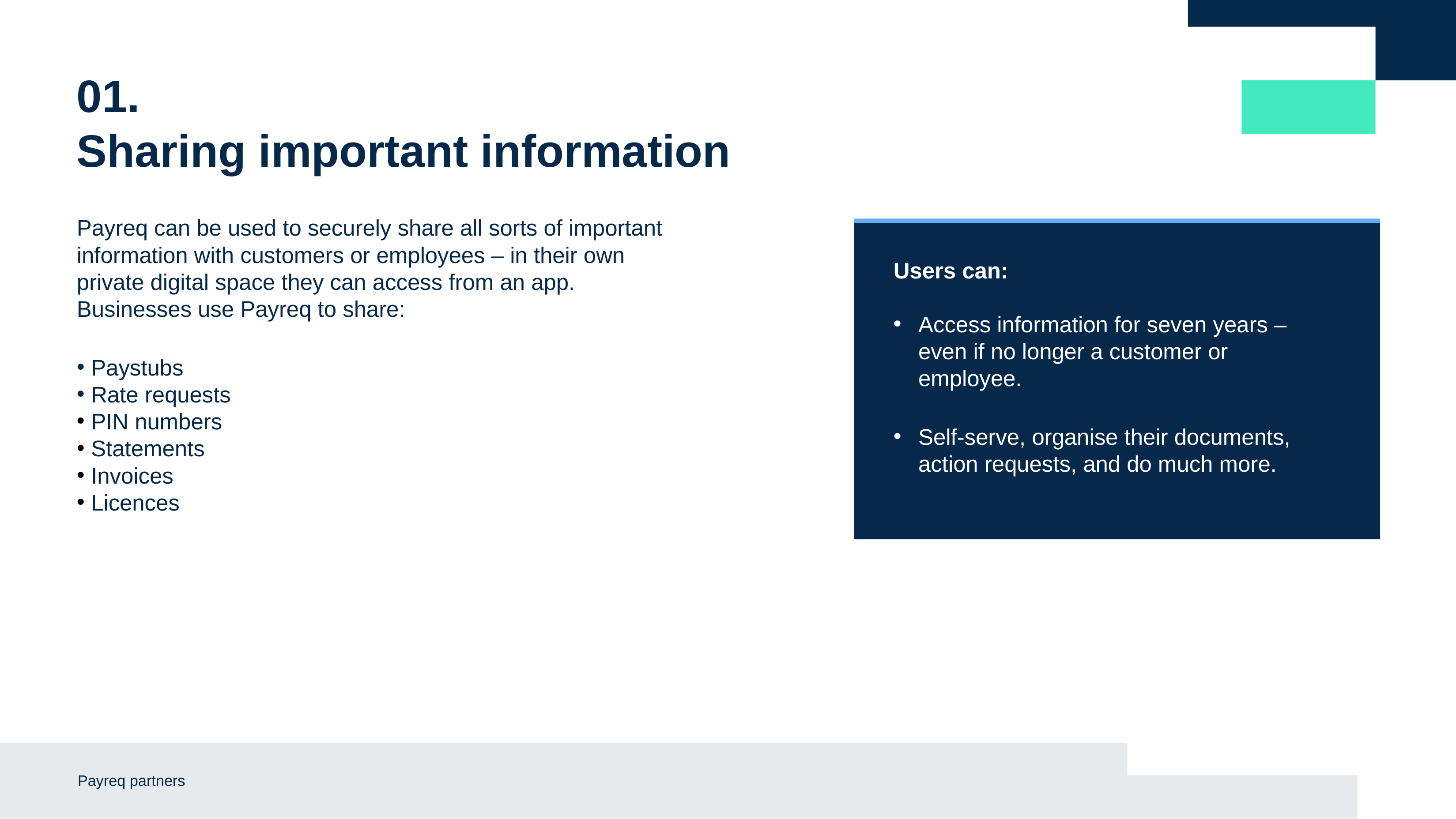

# 01. Sharing important information
Payreq can be used to securely share all sorts of important information with customers or employees – in their own private digital space they can access from an app.
Businesses use Payreq to share:
Paystubs
Rate requests
PIN numbers
Statements
Invoices
Licences

Users can:
Access information for seven years – even if no longer a customer or employee.
Self-serve, organise their documents, action requests, and do much more.

Payreq partners